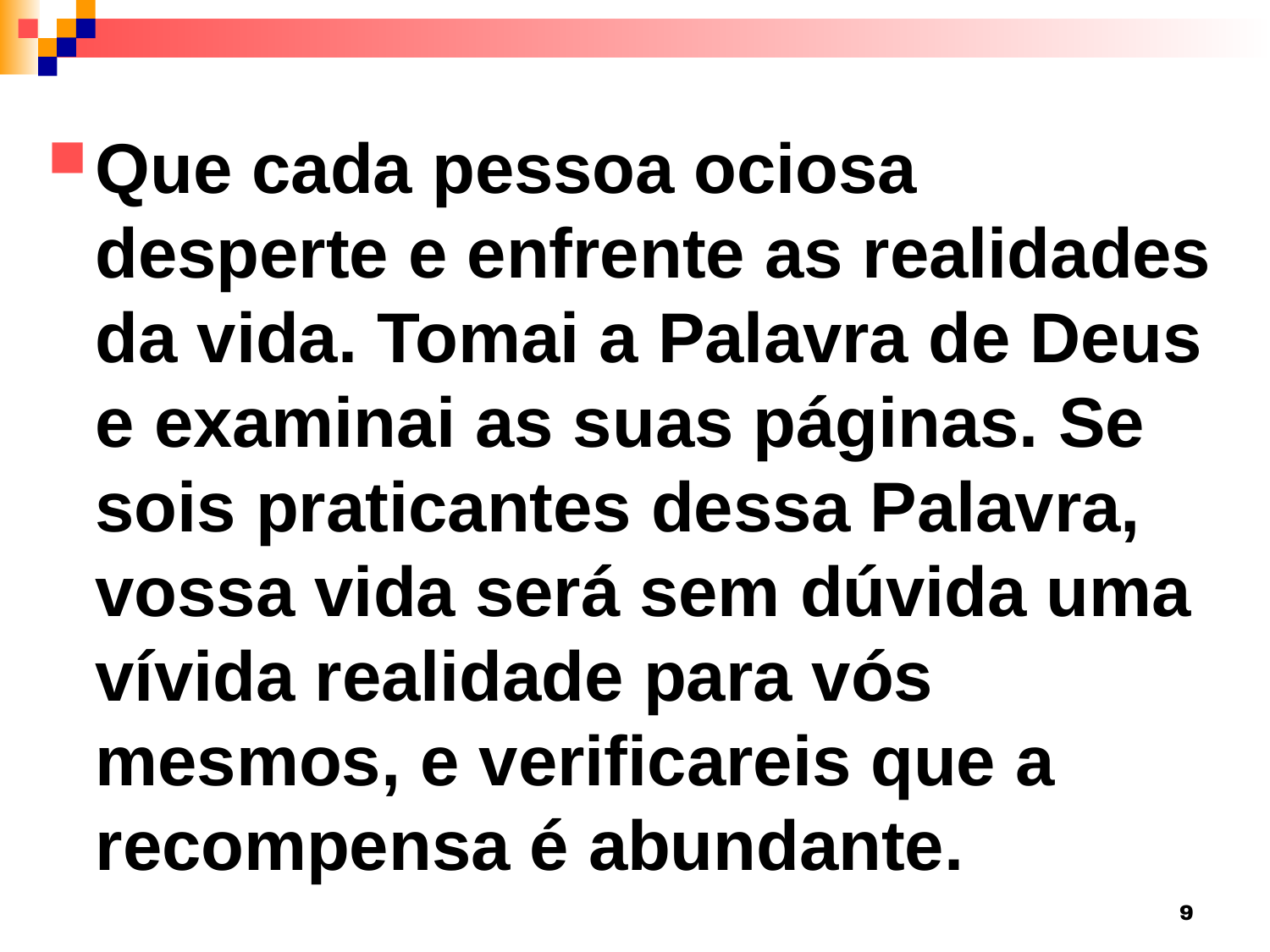

Que cada pessoa ociosa desperte e enfrente as realidades da vida. Tomai a Palavra de Deus e examinai as suas páginas. Se sois praticantes dessa Palavra, vossa vida será sem dúvida uma vívida realidade para vós mesmos, e verificareis que a recompensa é abundante.
9